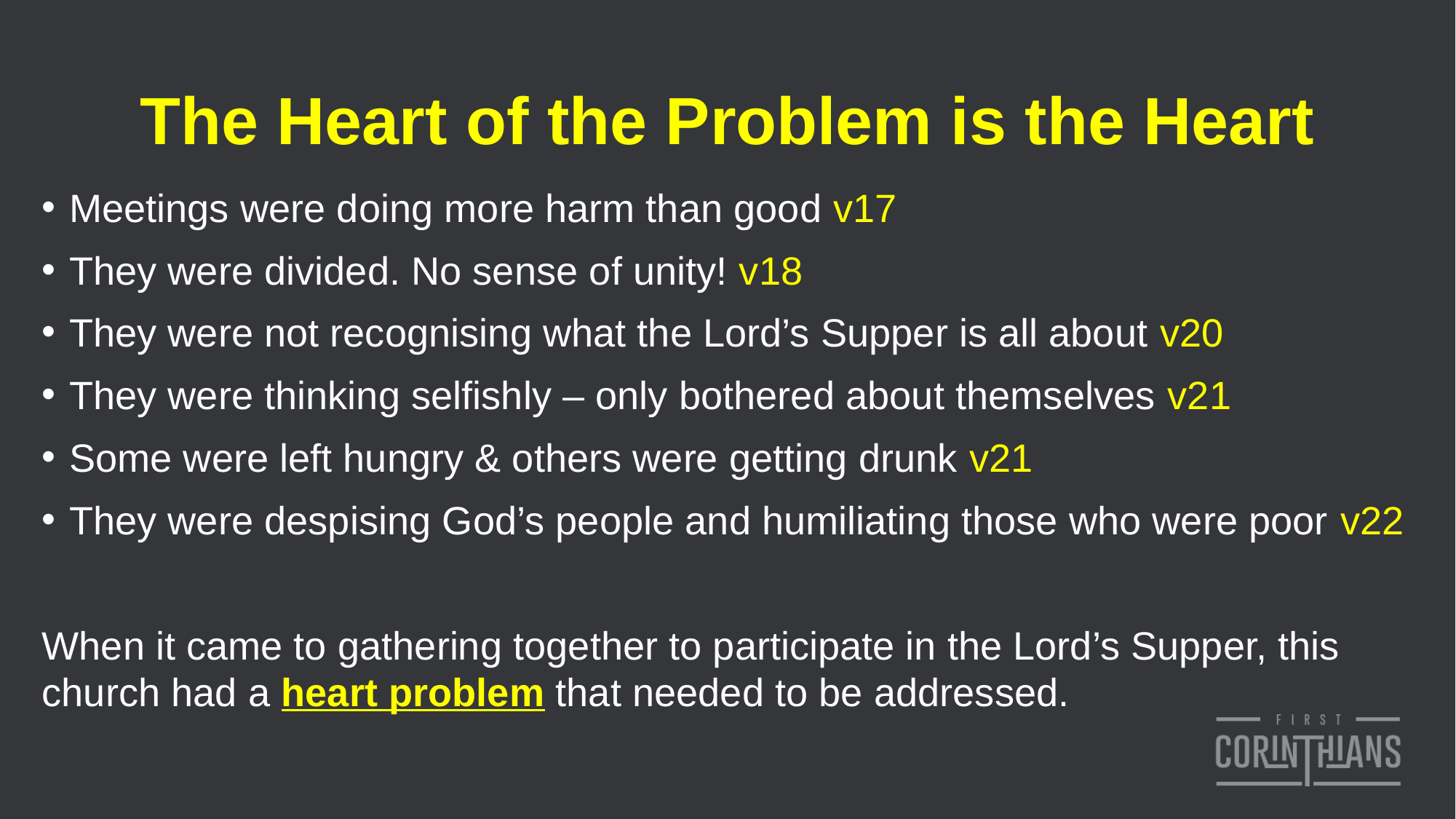

# The Heart of the Problem is the Heart
Meetings were doing more harm than good v17
They were divided. No sense of unity! v18
They were not recognising what the Lord’s Supper is all about v20
They were thinking selfishly – only bothered about themselves v21
Some were left hungry & others were getting drunk v21
They were despising God’s people and humiliating those who were poor v22

When it came to gathering together to participate in the Lord’s Supper, this church had a heart problem that needed to be addressed.